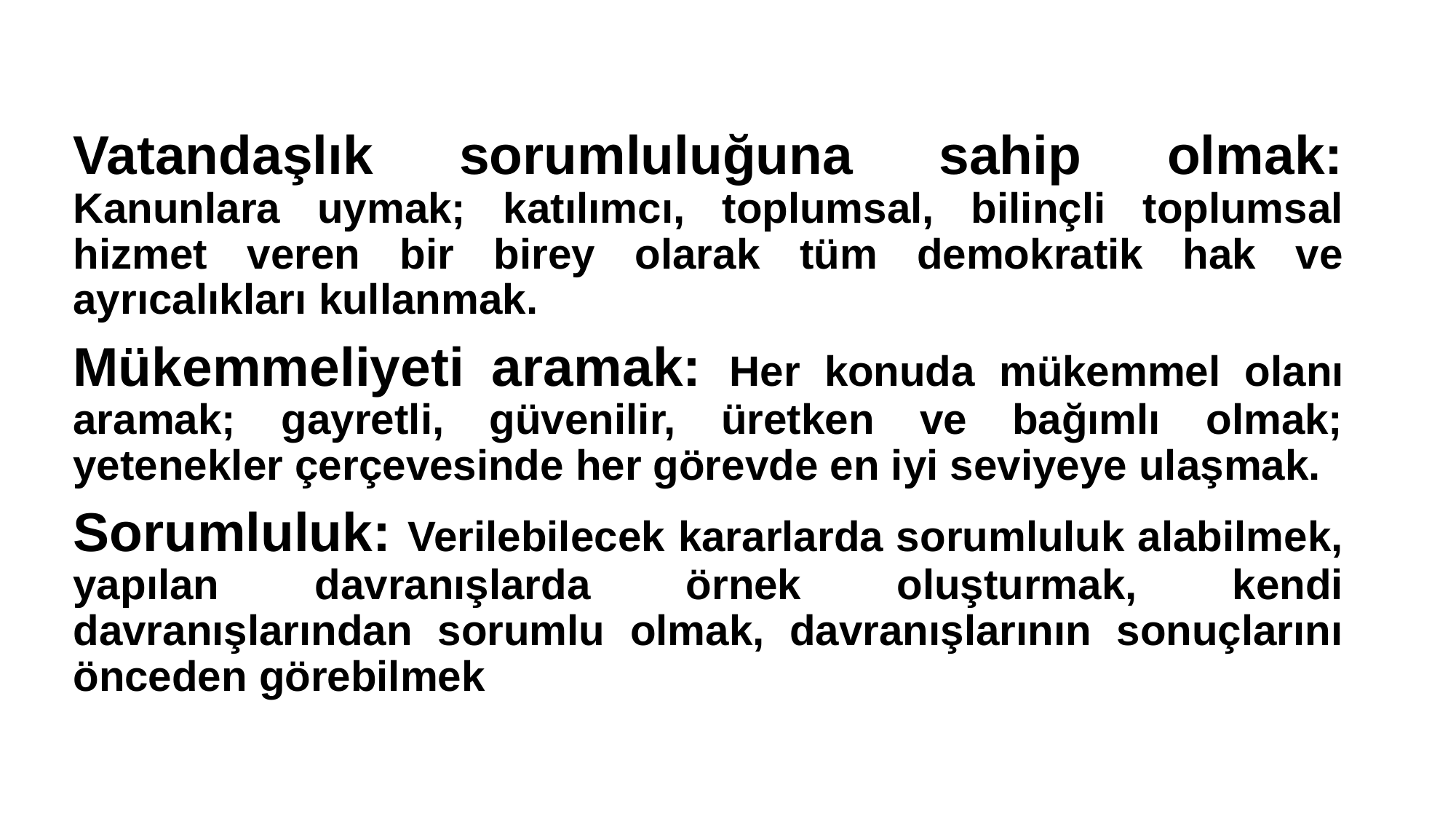

Vatandaşlık sorumluluğuna sahip olmak: Kanunlara uymak; katılımcı, toplumsal, bilinçli toplumsal hizmet veren bir birey olarak tüm demokratik hak ve ayrıcalıkları kullanmak.
Mükemmeliyeti aramak: Her konuda mükemmel olanı aramak; gayretli, güvenilir, üretken ve bağımlı olmak; yetenekler çerçevesinde her görevde en iyi seviyeye ulaşmak.
Sorumluluk: Verilebilecek kararlarda sorumluluk alabilmek, yapılan davranışlarda örnek oluşturmak, kendi davranışlarından sorumlu olmak, davranışlarının sonuçlarını önceden görebilmek